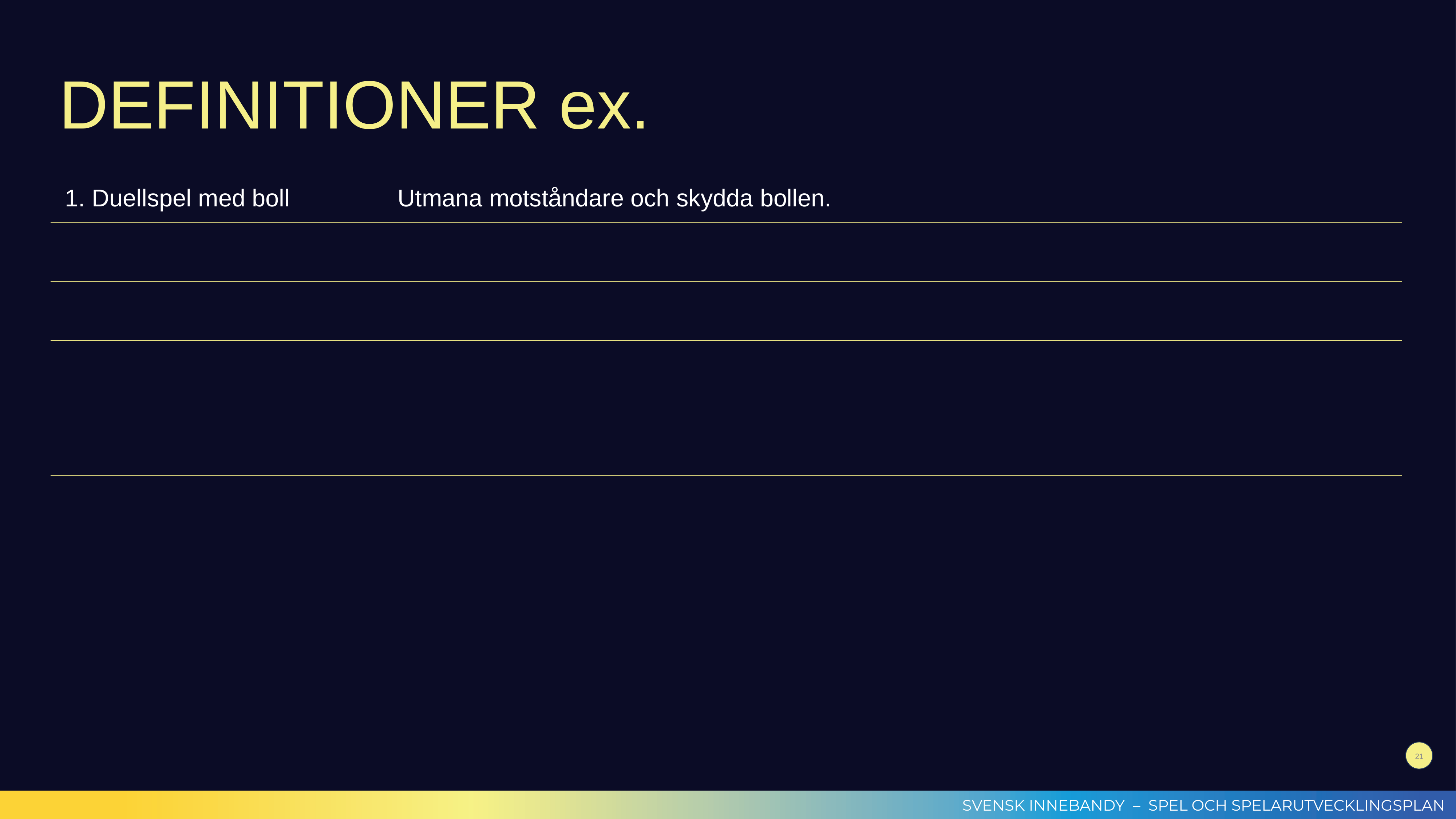

# DEFINITIONER ex.
| 1. Duellspel med boll | Utmana motståndare och skydda bollen. |
| --- | --- |
|  |  |
|  |  |
|  |  |
|  |  |
|  |  |
|  |  |
|  |  |
21
SVENSK INNEBANDY  –  SPEL OCH SPELARUTVECKLINGSPLAN